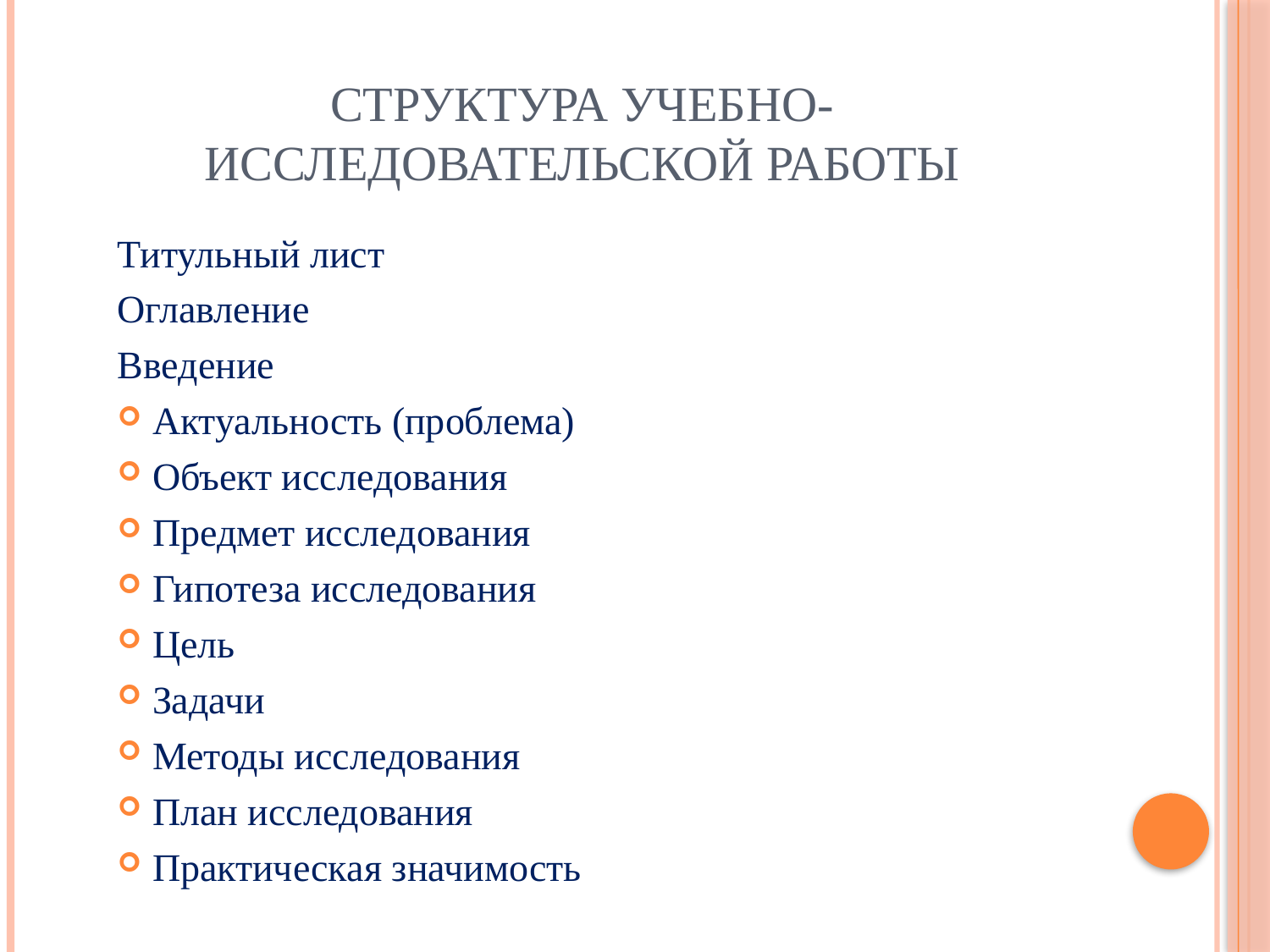

# Структура учебно-исследовательской работы
Титульный лист
Оглавление
Введение
Актуальность (проблема)
Объект исследования
Предмет исследования
Гипотеза исследования
Цель
Задачи
Методы исследования
План исследования
Практическая значимость